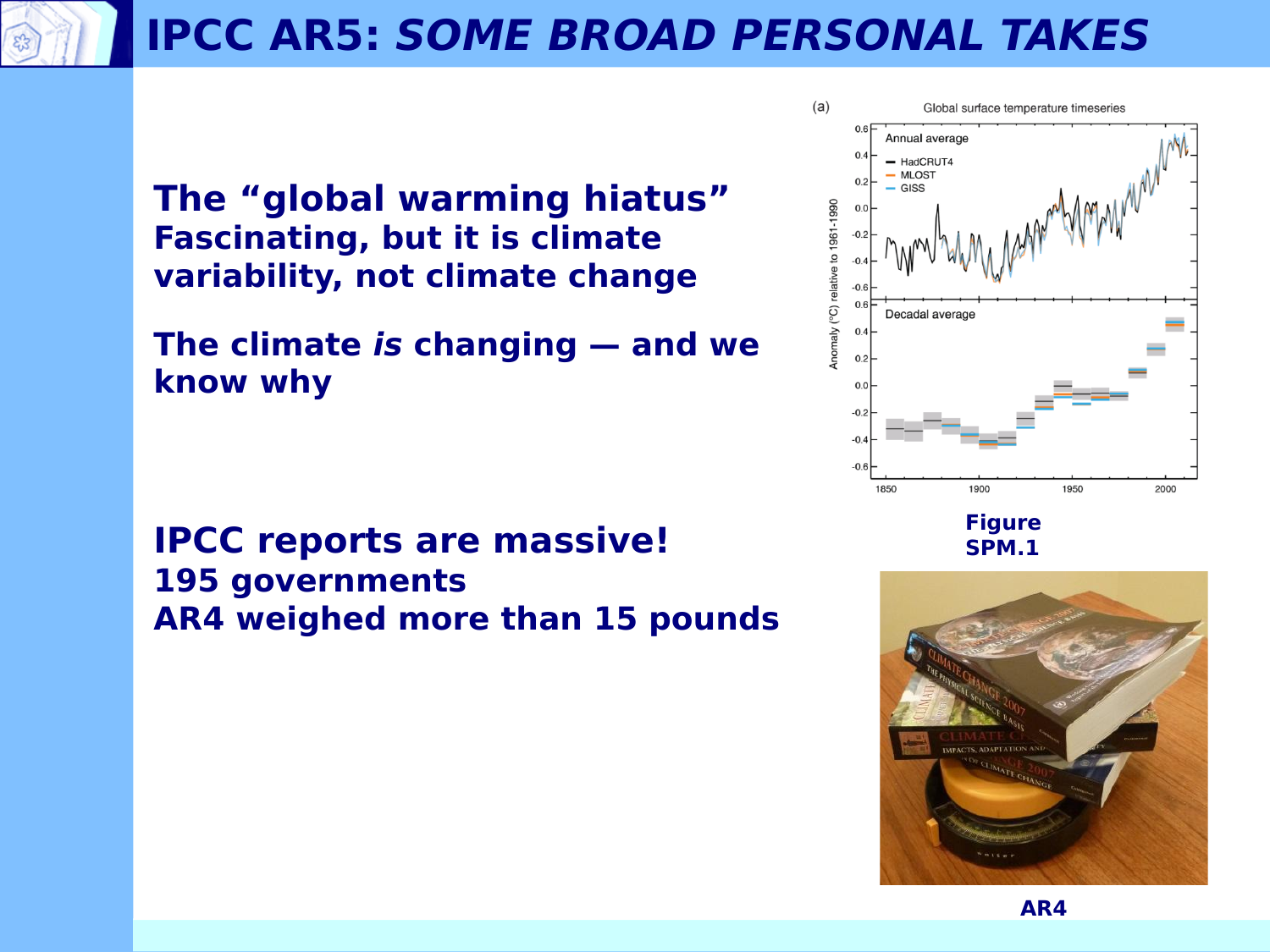

# IPCC AR5: Some broad personal takes

The “global warming hiatus”
Fascinating, but it is climate variability, not climate change

The climate is changing — and we know why

IPCC reports are massive!
195 governments
AR4 weighed more than 15 pounds
Figure SPM.1

AR4